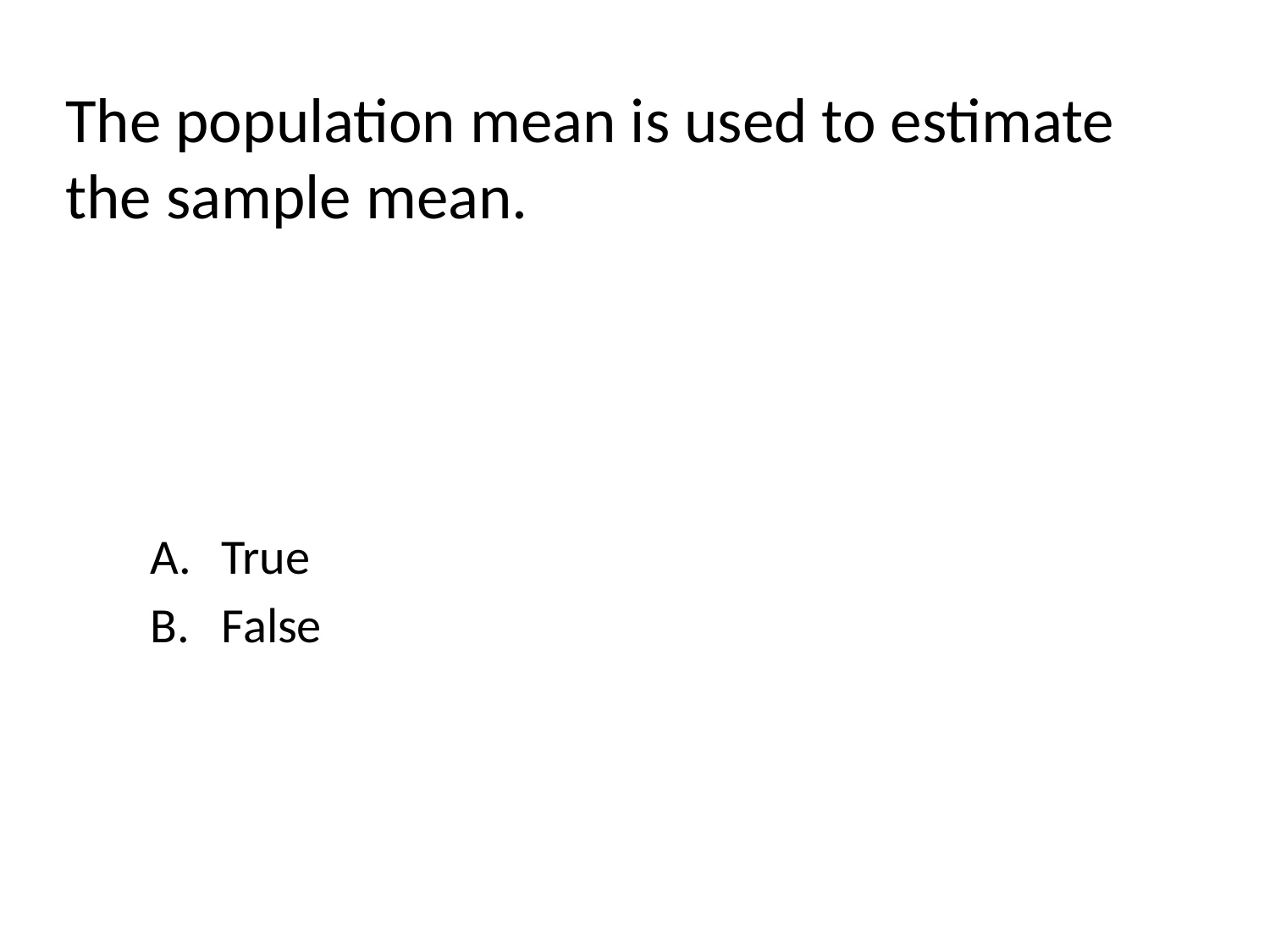

# The population mean is used to estimate the sample mean.
True
False